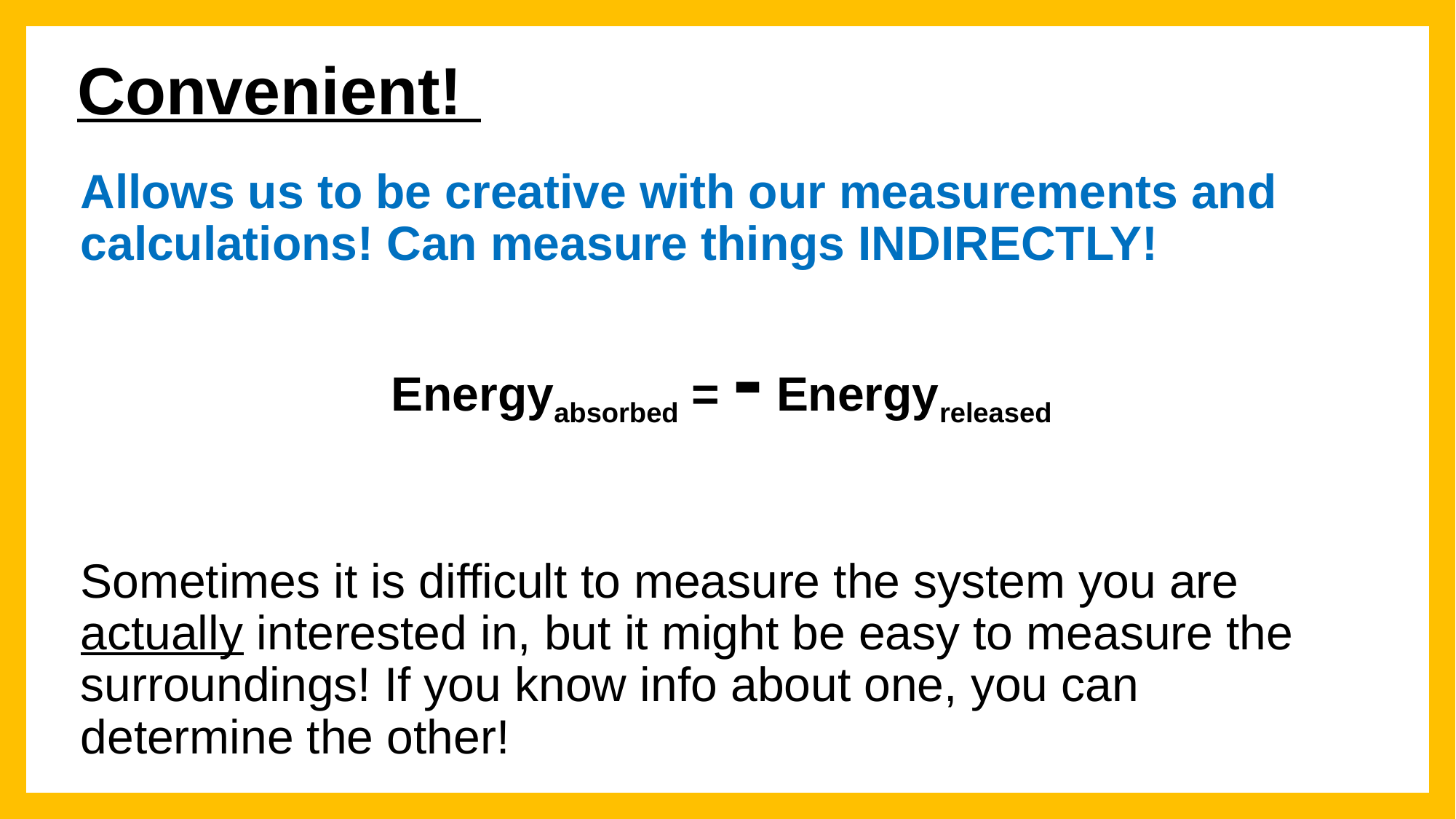

# Convenient!
Allows us to be creative with our measurements and calculations! Can measure things INDIRECTLY!

Energyabsorbed = - Energyreleased

Sometimes it is difficult to measure the system you are actually interested in, but it might be easy to measure the surroundings! If you know info about one, you can determine the other!